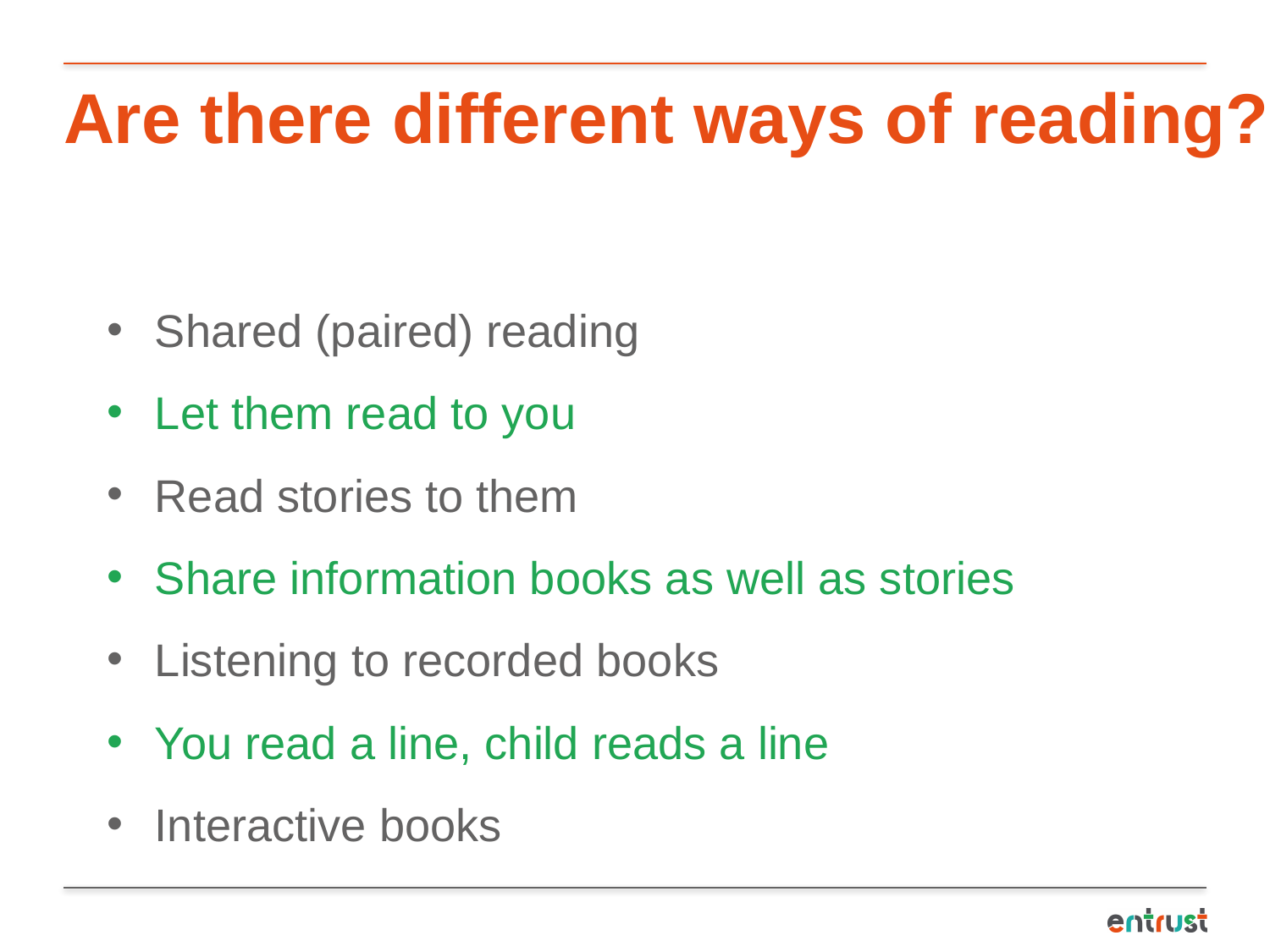

# Are there different ways of reading?
Shared (paired) reading
Let them read to you
Read stories to them
Share information books as well as stories
Listening to recorded books
You read a line, child reads a line
Interactive books